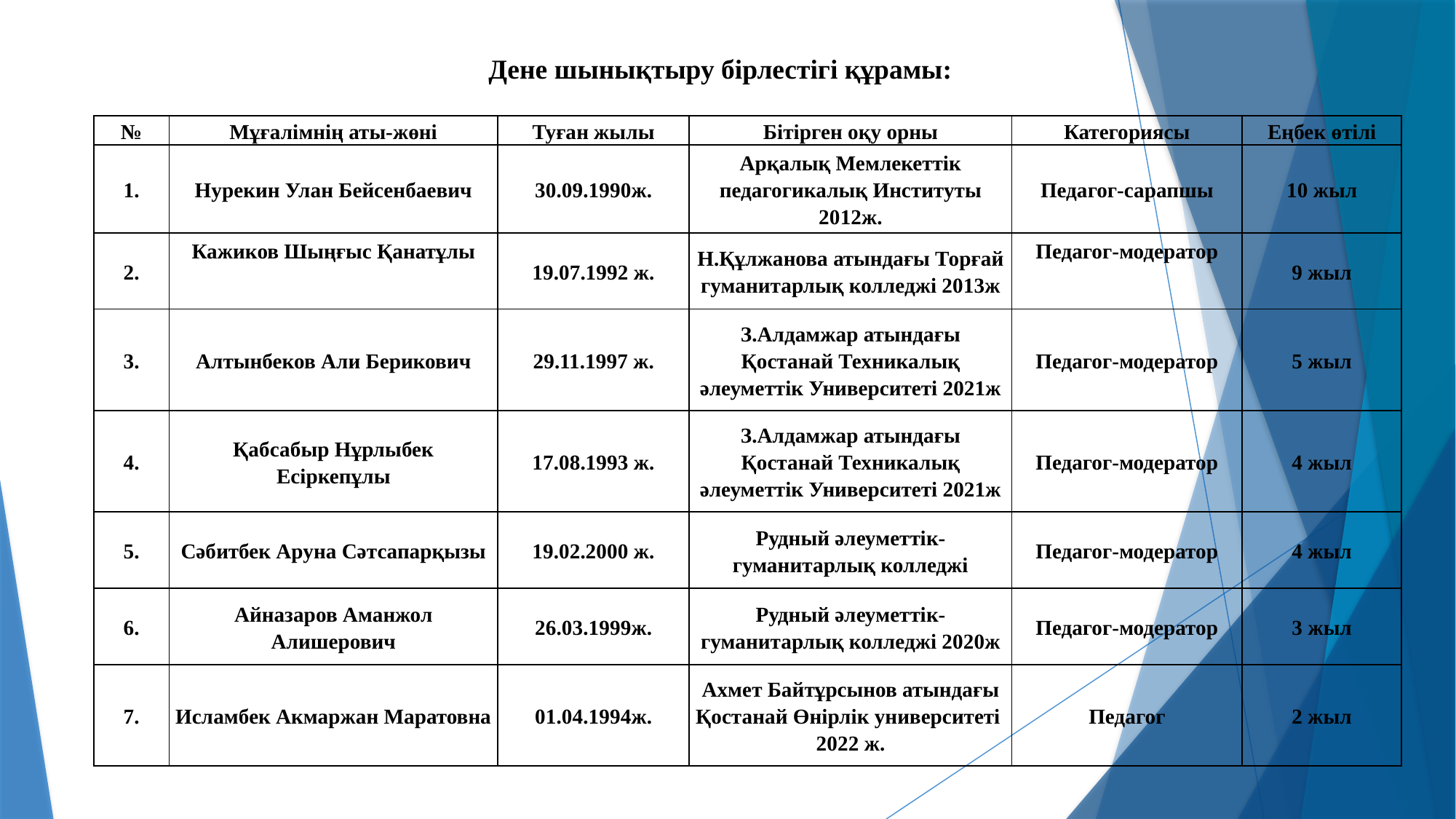

Дене шынықтыру бірлестігі құрамы:
| № | Мұғалімнің аты-жөні | Туған жылы | Бітірген оқу орны | Категориясы | Еңбек өтілі |
| --- | --- | --- | --- | --- | --- |
| 1. | Нурекин Улан Бейсенбаевич | 30.09.1990ж. | Арқалық Мемлекеттік педагогикалық Институты 2012ж. | Педагог-сарапшы | 10 жыл |
| 2. | Кажиков Шыңғыс Қанатұлы | 19.07.1992 ж. | Н.Құлжанова атындағы Торғай гуманитарлық колледжі 2013ж | Педагог-модератор | 9 жыл |
| 3. | Алтынбеков Али Берикович | 29.11.1997 ж. | З.Алдамжар атындағы Қостанай Техникалық әлеуметтік Университеті 2021ж | Педагог-модератор | 5 жыл |
| 4. | Қабсабыр Нұрлыбек Есіркепұлы | 17.08.1993 ж. | З.Алдамжар атындағы Қостанай Техникалық әлеуметтік Университеті 2021ж | Педагог-модератор | 4 жыл |
| 5. | Сәбитбек Аруна Сәтсапарқызы | 19.02.2000 ж. | Рудный әлеуметтік-гуманитарлық колледжі | Педагог-модератор | 4 жыл |
| 6. | Айназаров Аманжол Алишерович | 26.03.1999ж. | Рудный әлеуметтік-гуманитарлық колледжі 2020ж | Педагог-модератор | 3 жыл |
| 7. | Исламбек Акмаржан Маратовна | 01.04.1994ж. | Ахмет Байтұрсынов атындағы Қостанай Өнірлік университеті 2022 ж. | Педагог | 2 жыл |